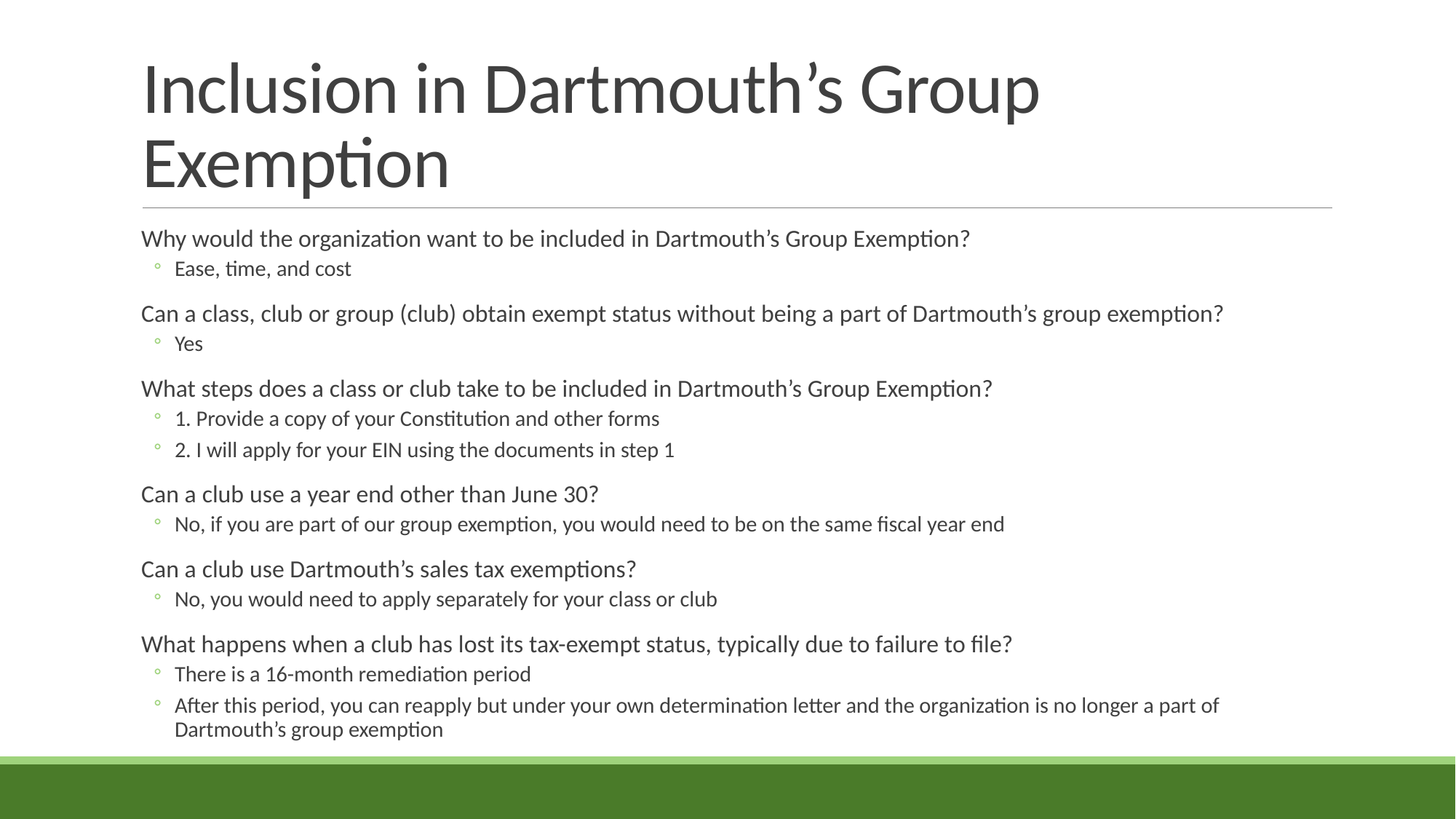

# Inclusion in Dartmouth’s Group Exemption
Why would the organization want to be included in Dartmouth’s Group Exemption?
Ease, time, and cost
Can a class, club or group (club) obtain exempt status without being a part of Dartmouth’s group exemption?
Yes
What steps does a class or club take to be included in Dartmouth’s Group Exemption?
1. Provide a copy of your Constitution and other forms
2. I will apply for your EIN using the documents in step 1
Can a club use a year end other than June 30?
No, if you are part of our group exemption, you would need to be on the same fiscal year end
Can a club use Dartmouth’s sales tax exemptions?
No, you would need to apply separately for your class or club
What happens when a club has lost its tax-exempt status, typically due to failure to file?
There is a 16-month remediation period
After this period, you can reapply but under your own determination letter and the organization is no longer a part of Dartmouth’s group exemption